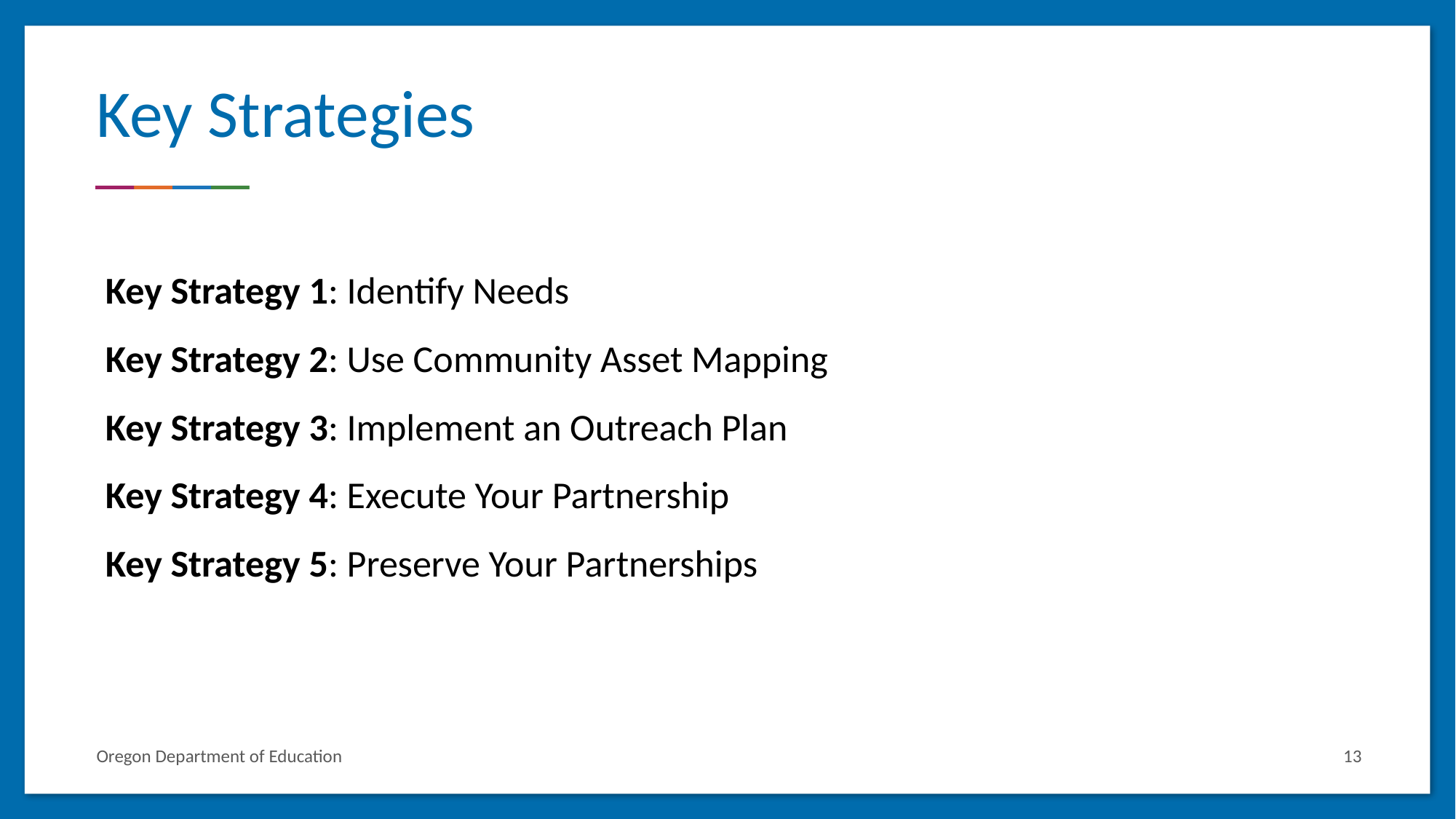

# Key Strategies
Key Strategy 1: Identify Needs
Key Strategy 2: Use Community Asset Mapping
Key Strategy 3: Implement an Outreach Plan
Key Strategy 4: Execute Your Partnership
Key Strategy 5: Preserve Your Partnerships
13